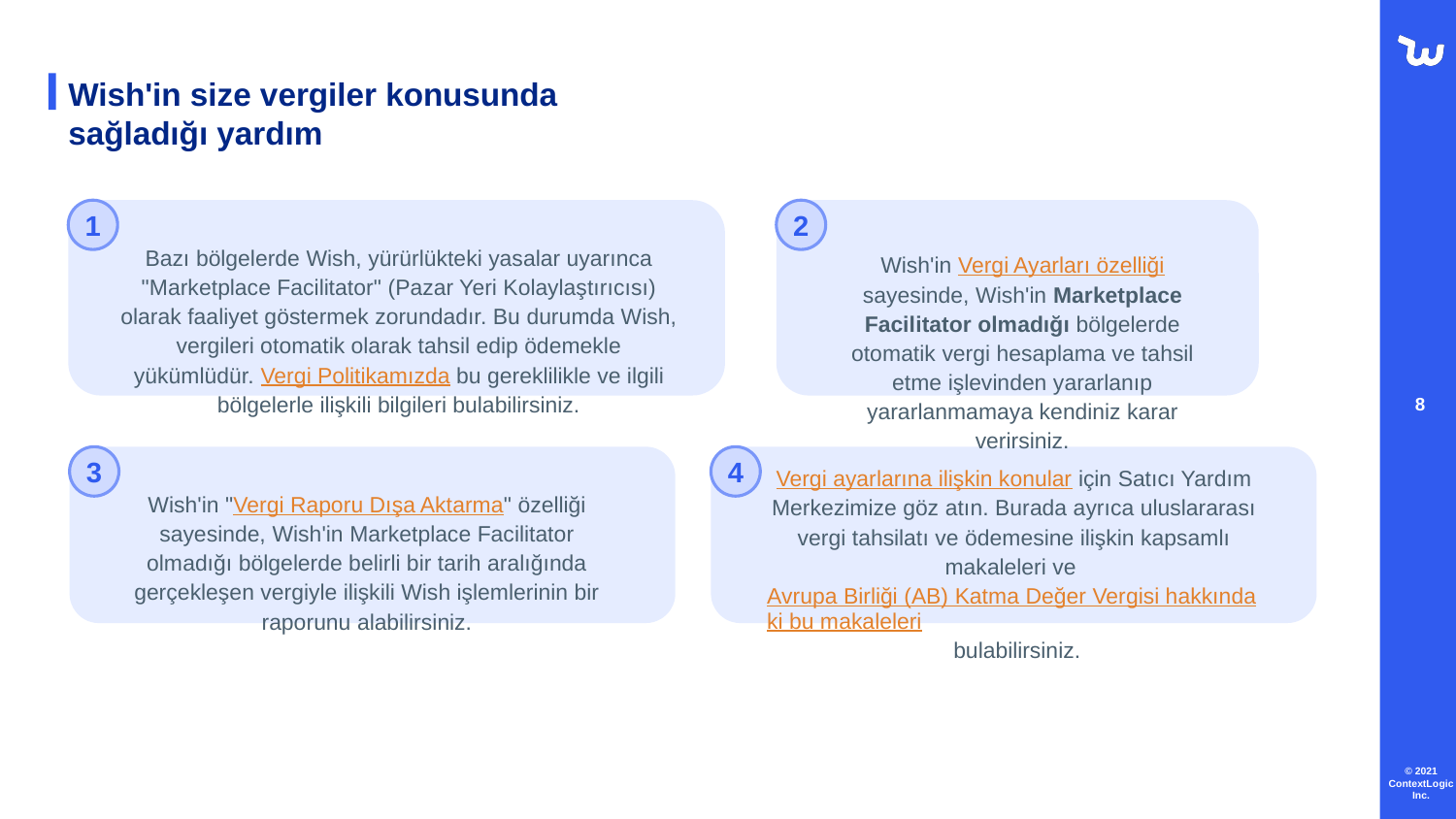

# Wish'in size vergiler konusunda sağladığı yardım

1
2
Bazı bölgelerde Wish, yürürlükteki yasalar uyarınca "Marketplace Facilitator" (Pazar Yeri Kolaylaştırıcısı) olarak faaliyet göstermek zorundadır. Bu durumda Wish, vergileri otomatik olarak tahsil edip ödemekle yükümlüdür. Vergi Politikamızda bu gereklilikle ve ilgili bölgelerle ilişkili bilgileri bulabilirsiniz.
Wish'in Vergi Ayarları özelliği sayesinde, Wish'in Marketplace Facilitator olmadığı bölgelerde otomatik vergi hesaplama ve tahsil etme işlevinden yararlanıp yararlanmamaya kendiniz karar verirsiniz.

3

4
Vergi ayarlarına ilişkin konular için Satıcı Yardım Merkezimize göz atın. Burada ayrıca uluslararası vergi tahsilatı ve ödemesine ilişkin kapsamlı makaleleri ve Avrupa Birliği (AB) Katma Değer Vergisi hakkındaki bu makaleleri bulabilirsiniz.
Wish'in "Vergi Raporu Dışa Aktarma" özelliği sayesinde, Wish'in Marketplace Facilitator olmadığı bölgelerde belirli bir tarih aralığında gerçekleşen vergiyle ilişkili Wish işlemlerinin bir raporunu alabilirsiniz.